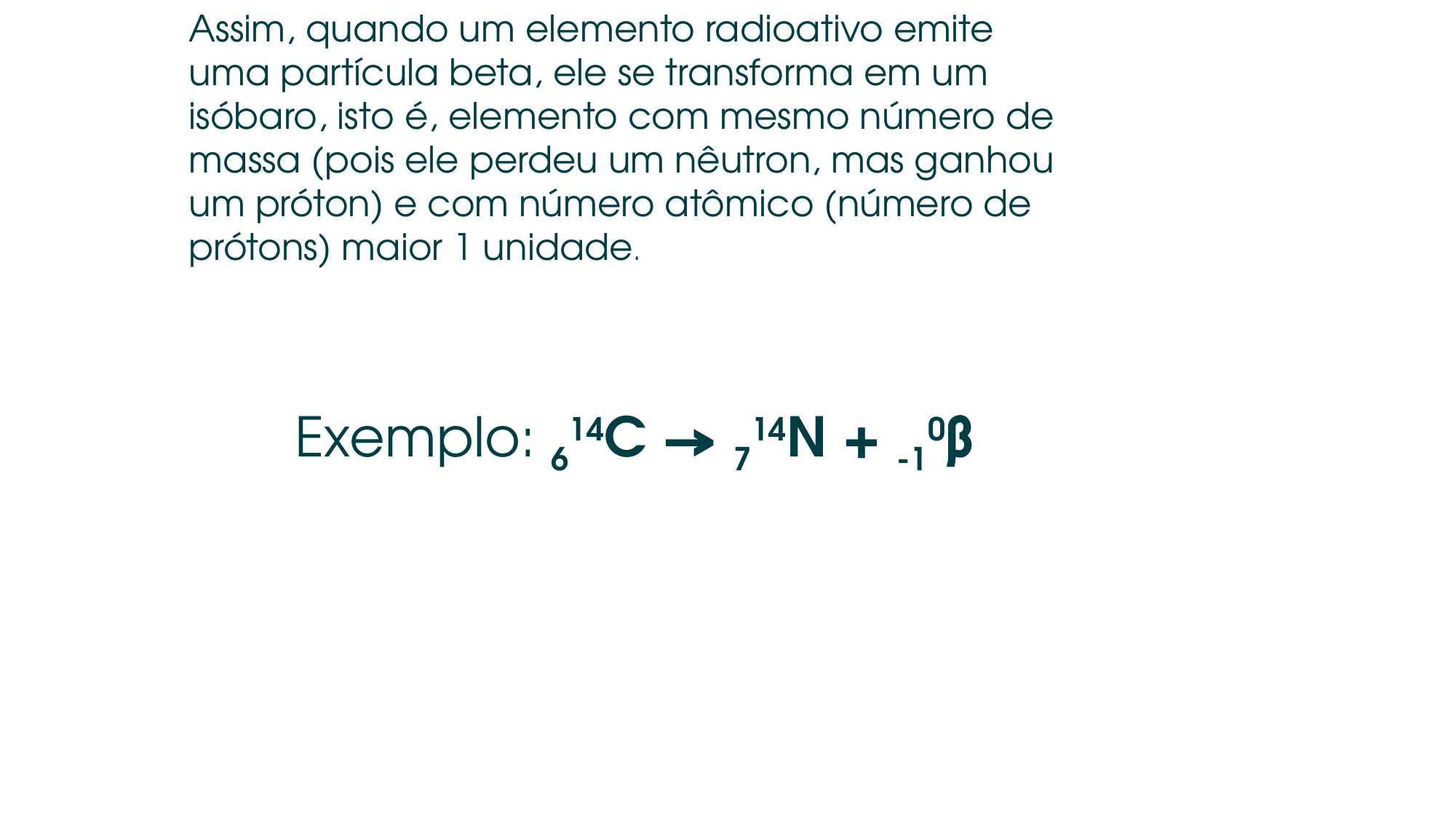

Assim, quando um elemento radioativo emite uma partícula beta, ele se transforma em um isóbaro, isto é, elemento com mesmo número de massa (pois ele perdeu um nêutron, mas ganhou um próton) e com número atômico (número de prótons) maior 1 unidade.
Exemplo: 614C → 714N + -10β